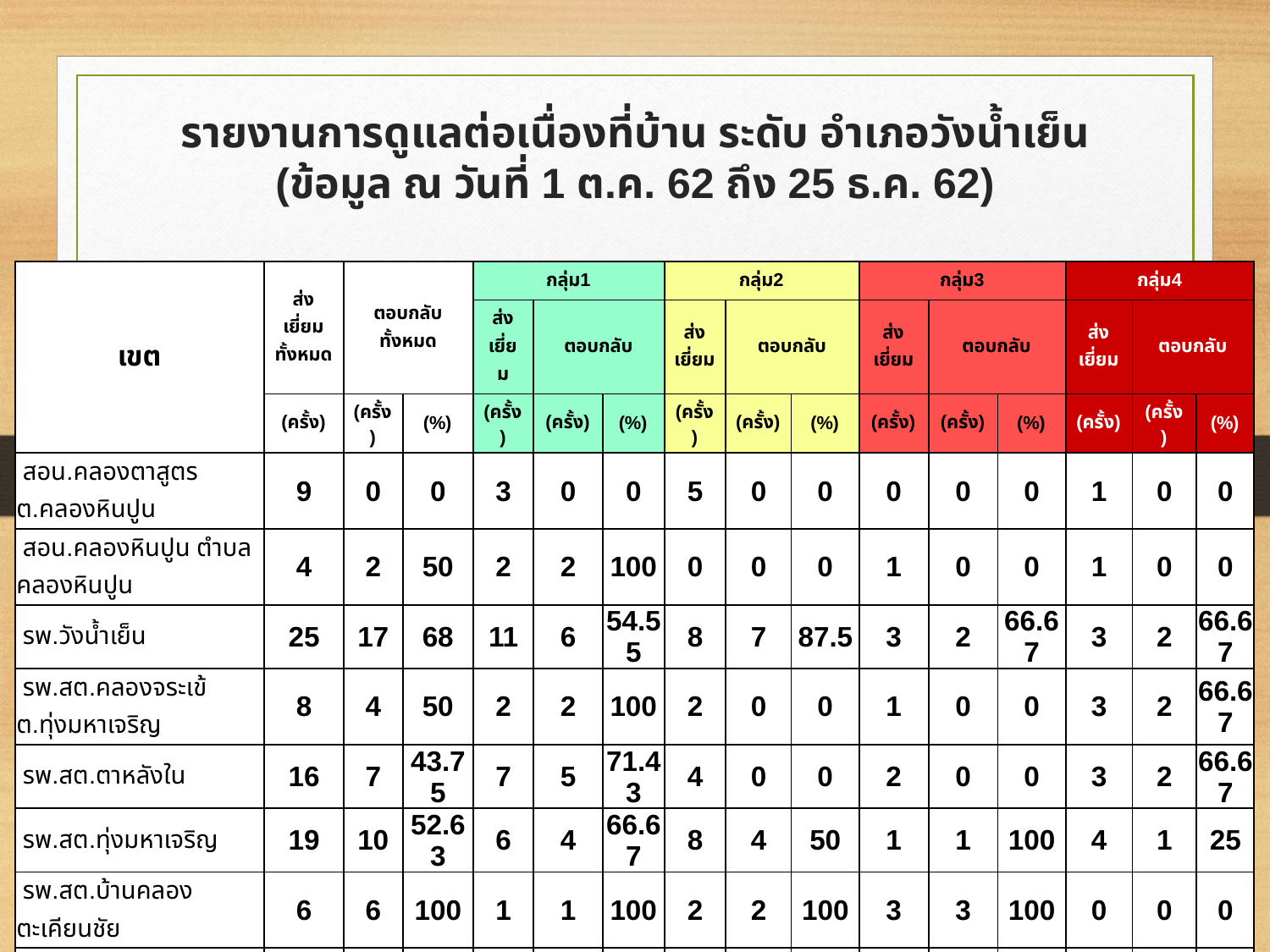

# รายงานการดูแลต่อเนื่องที่บ้าน ระดับ อำเภอวังน้ำเย็น (ข้อมูล ณ วันที่ 1 ต.ค. 62 ถึง 25 ธ.ค. 62)
| เขต | ส่งเยี่ยม ทั้งหมด | ตอบกลับ ทั้งหมด |  | กลุ่ม1 |  |  | กลุ่ม2 |  |  | กลุ่ม3 |  |  | กลุ่ม4 |  |  |
| --- | --- | --- | --- | --- | --- | --- | --- | --- | --- | --- | --- | --- | --- | --- | --- |
|  |  |  |  | ส่งเยี่ยม | ตอบกลับ |  | ส่งเยี่ยม | ตอบกลับ |  | ส่งเยี่ยม | ตอบกลับ |  | ส่งเยี่ยม | ตอบกลับ |  |
|  | (ครั้ง) | (ครั้ง) | (%) | (ครั้ง) | (ครั้ง) | (%) | (ครั้ง) | (ครั้ง) | (%) | (ครั้ง) | (ครั้ง) | (%) | (ครั้ง) | (ครั้ง) | (%) |
| สอน.คลองตาสูตร ต.คลองหินปูน | 9 | 0 | 0 | 3 | 0 | 0 | 5 | 0 | 0 | 0 | 0 | 0 | 1 | 0 | 0 |
| สอน.คลองหินปูน ตำบลคลองหินปูน | 4 | 2 | 50 | 2 | 2 | 100 | 0 | 0 | 0 | 1 | 0 | 0 | 1 | 0 | 0 |
| รพ.วังน้ำเย็น | 25 | 17 | 68 | 11 | 6 | 54.55 | 8 | 7 | 87.5 | 3 | 2 | 66.67 | 3 | 2 | 66.67 |
| รพ.สต.คลองจระเข้ ต.ทุ่งมหาเจริญ | 8 | 4 | 50 | 2 | 2 | 100 | 2 | 0 | 0 | 1 | 0 | 0 | 3 | 2 | 66.67 |
| รพ.สต.ตาหลังใน | 16 | 7 | 43.75 | 7 | 5 | 71.43 | 4 | 0 | 0 | 2 | 0 | 0 | 3 | 2 | 66.67 |
| รพ.สต.ทุ่งมหาเจริญ | 19 | 10 | 52.63 | 6 | 4 | 66.67 | 8 | 4 | 50 | 1 | 1 | 100 | 4 | 1 | 25 |
| รพ.สต.บ้านคลองตะเคียนชัย | 6 | 6 | 100 | 1 | 1 | 100 | 2 | 2 | 100 | 3 | 3 | 100 | 0 | 0 | 0 |
| รพ.สต.บ้านท่าตาสี ตำบลตาหลังใน | 4 | 2 | 50 | 3 | 1 | 33.33 | 1 | 1 | 100 | 0 | 0 | 0 | 0 | 0 | 0 |
| รวม | 91 | 48 | 52.75 | 35 | 21 | 60 | 30 | 14 | 46.67 | 11 | 6 | 54.55 | 15 | 7 | 46.67 |